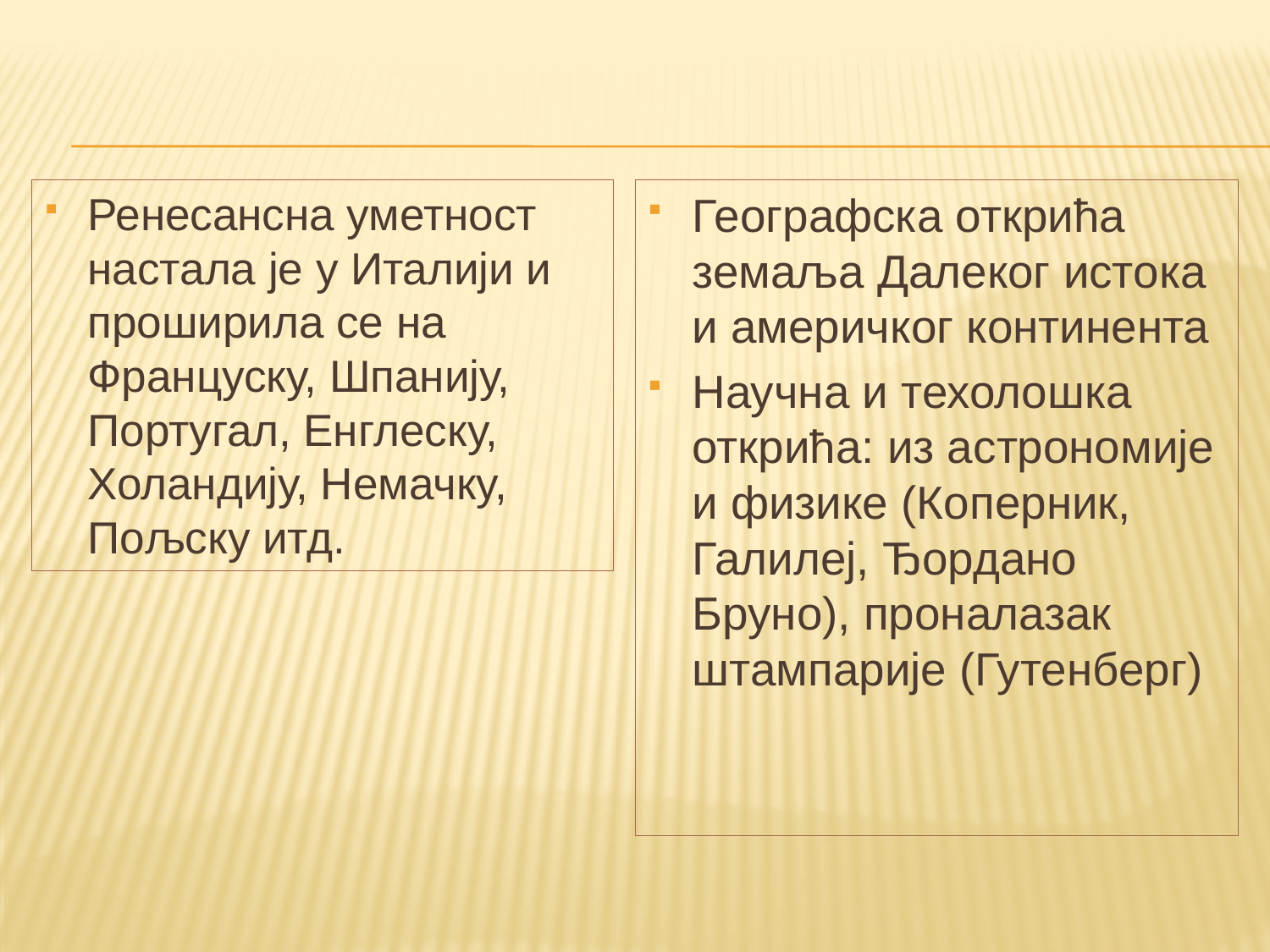

#
Ренесансна уметност настала је у Италији и проширила се на Француску, Шпанију, Португал, Енглеску, Холандију, Немачку, Пољску итд.
Географска открића земаља Далеког истока и америчког континента
Научна и техолошка открића: из астрономије и физике (Коперник, Галилеј, Ђордано Бруно), проналазак штампарије (Гутенберг)